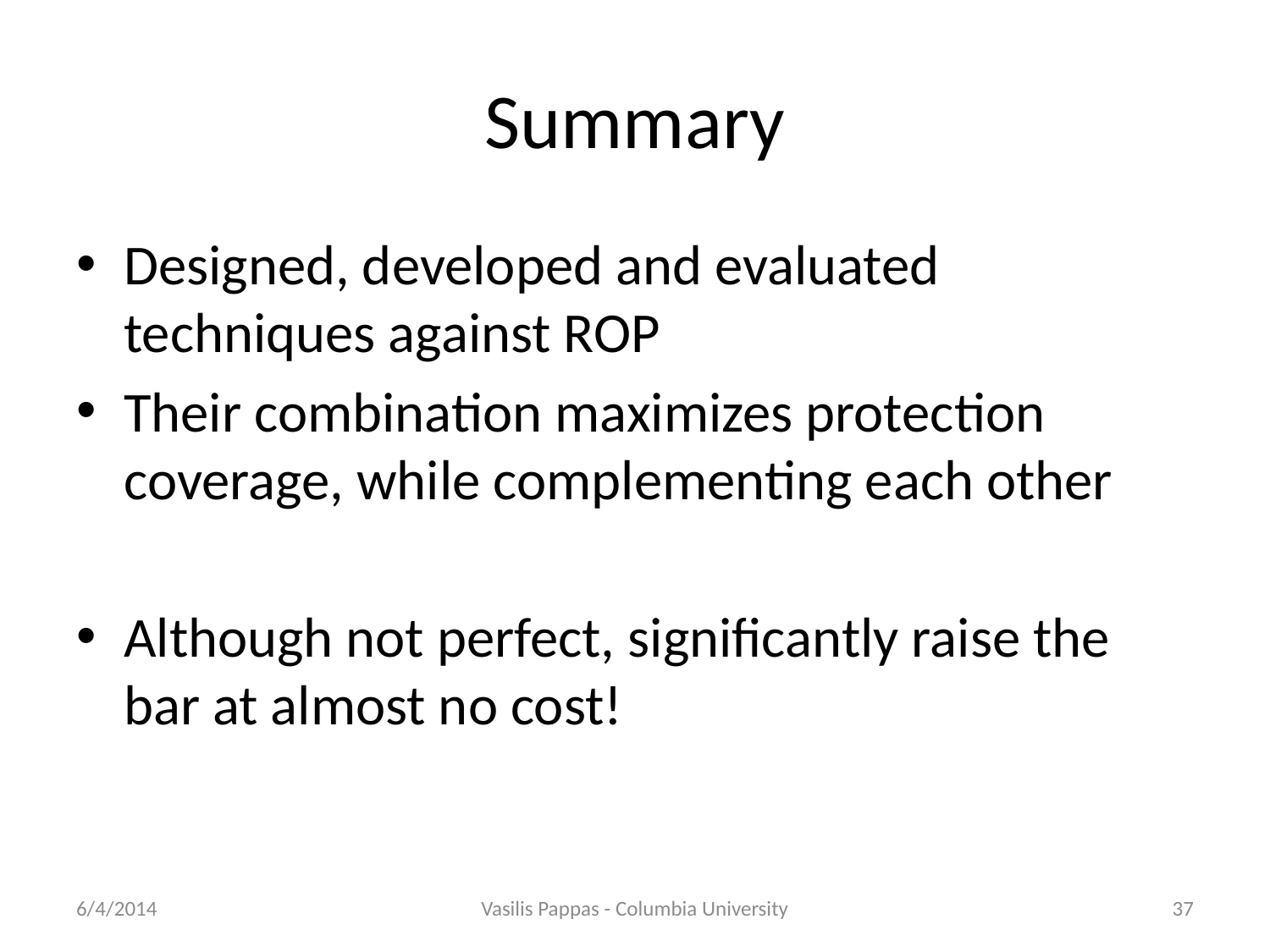

# Summary
Designed, developed and evaluated techniques against ROP
Their combination maximizes protection coverage, while complementing each other

Although not perfect, significantly raise the bar at almost no cost!
6/4/2014
Vasilis Pappas - Columbia University
37